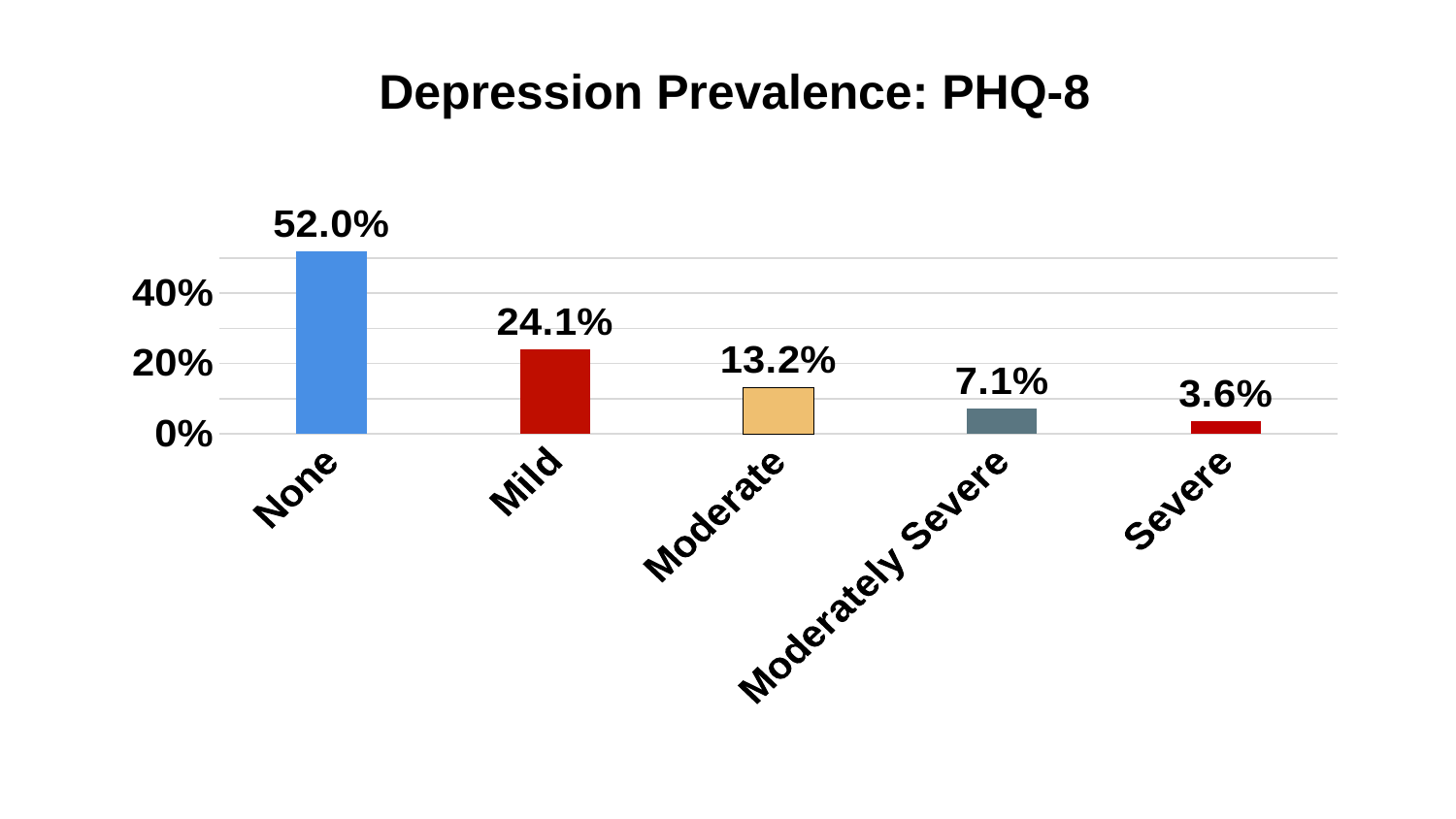

# Depression Prevalence: PHQ-8

### Chart

| Category |  |
|---|---|
| None | 0.5200420094521268 |
| Mild | 0.24067915280938212 |
| Moderate | 0.1318046560476107 |
| Moderately Severe | 0.07106598984771574 |
| Severe | 0.03640819184316471 |